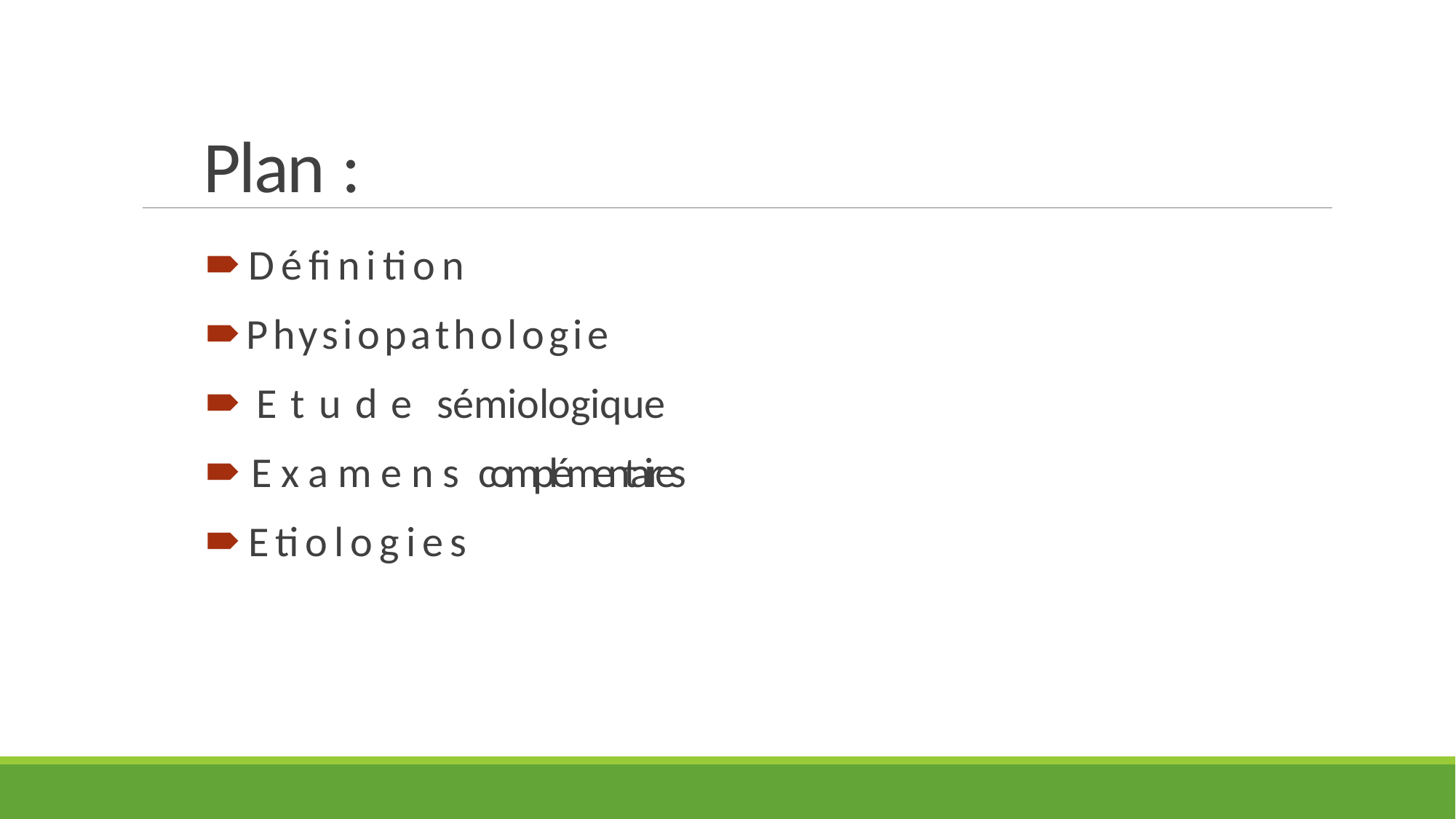

# Plan :
🠶Définition
🠶Physiopathologie
🠶Etude sémiologique
🠶Examens complémentaires
🠶Etiologies